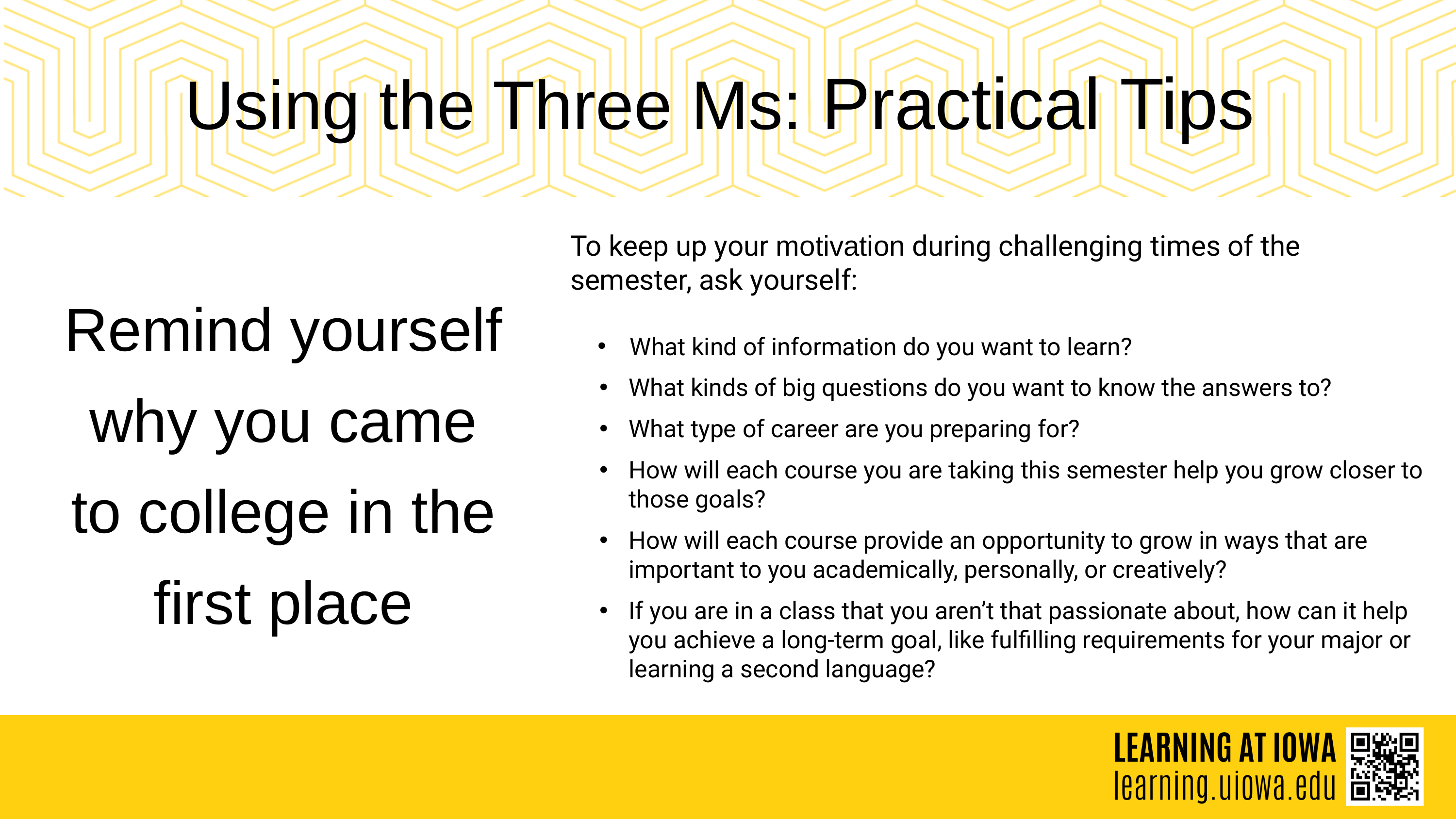

Using the Three Ms: Practical Tips
To keep up your motivation during challenging times of the semester, ask yourself:

What kind of information do you want to learn?
What kinds of big questions do you want to know the answers to?
What type of career are you preparing for?
How will each course you are taking this semester help you grow closer to those goals?
How will each course provide an opportunity to grow in ways that are important to you academically, personally, or creatively?
If you are in a class that you aren’t that passionate about, how can it help you achieve a long-term goal, like fulfilling requirements for your major or learning a second language?

Remind yourself why you came to college in the first place